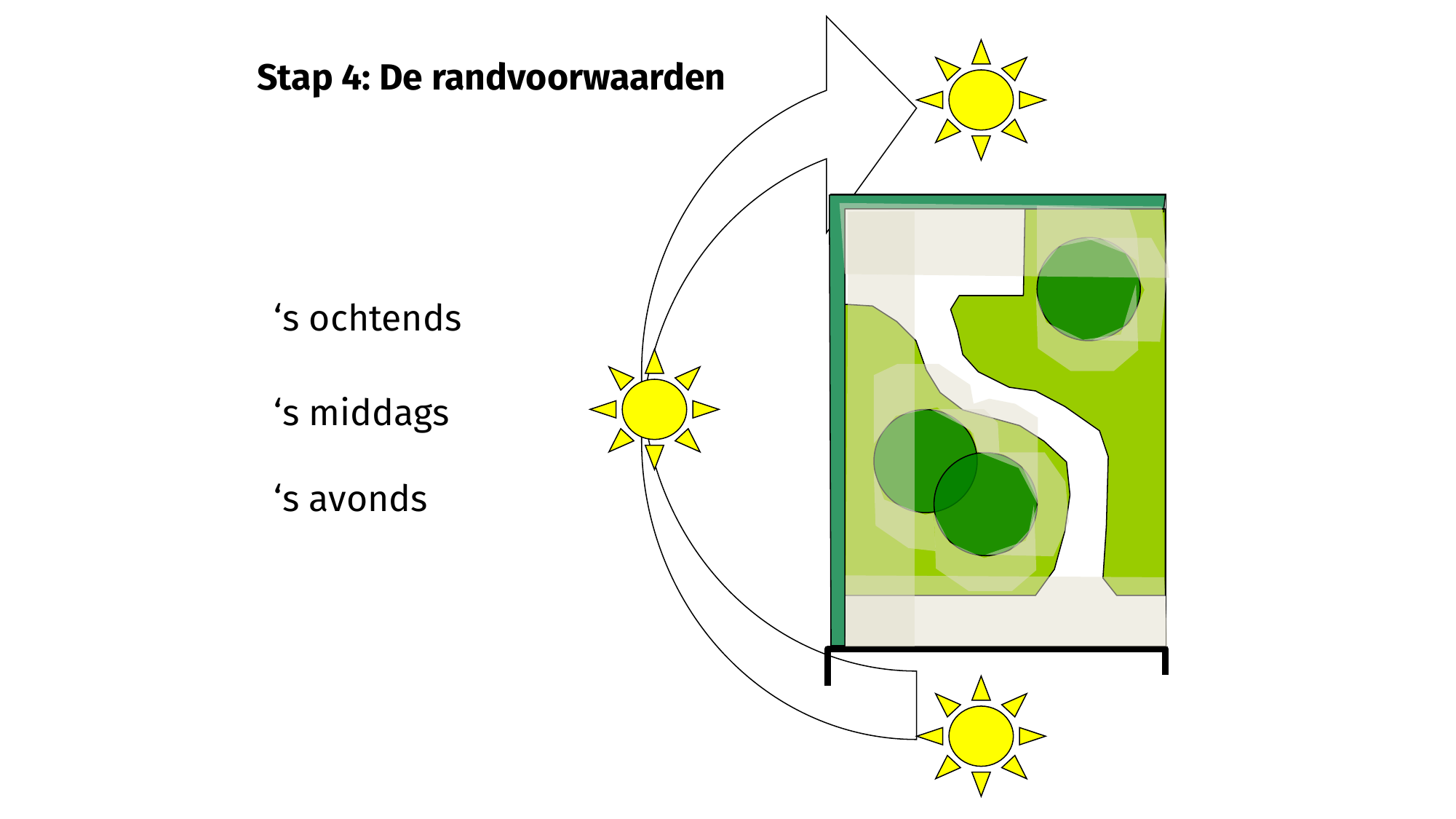

Stap 4: De randvoorwaarden

‘s ochtends

‘s middags

‘s avonds